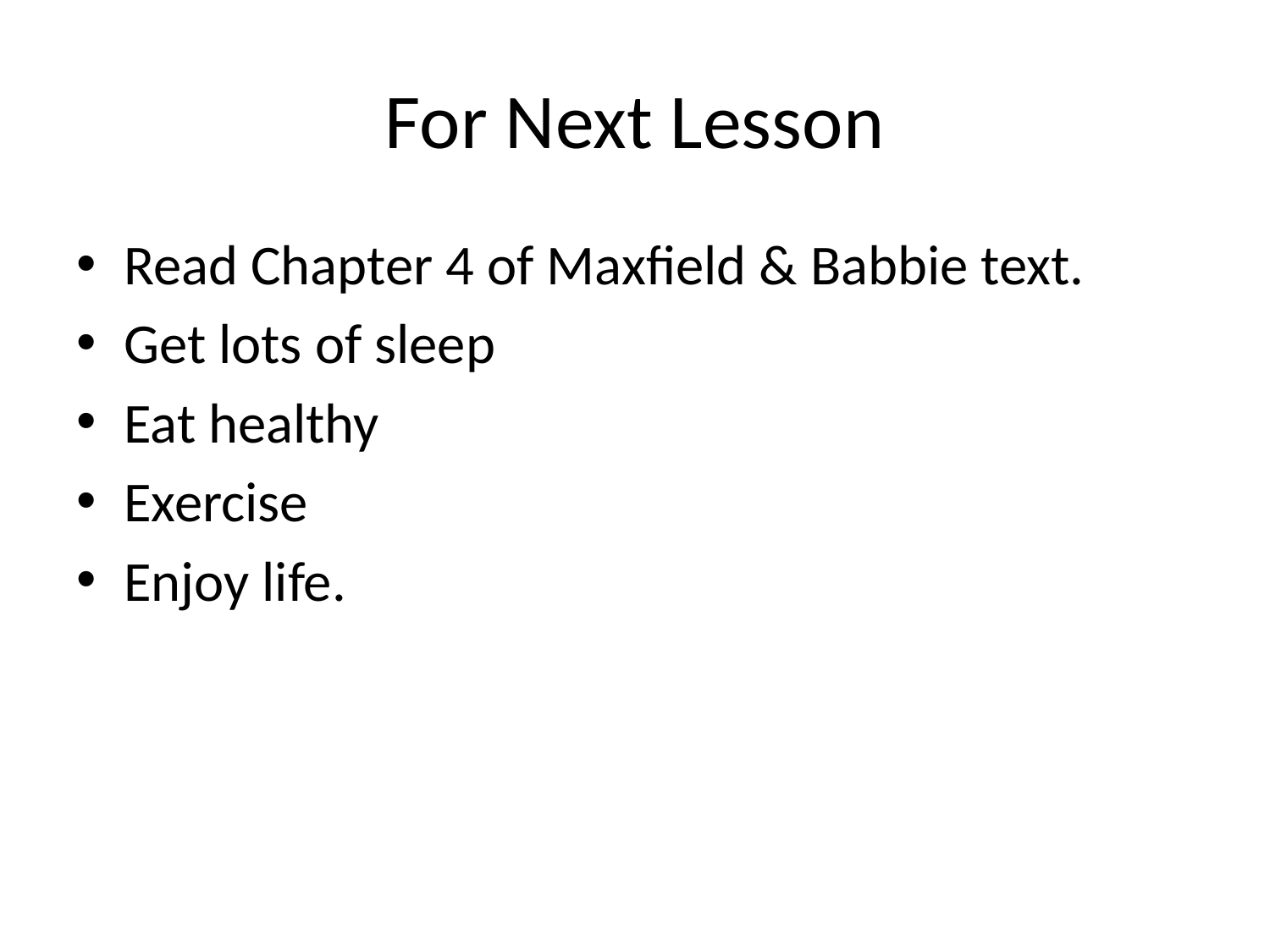

# For Next Lesson
Read Chapter 4 of Maxfield & Babbie text.
Get lots of sleep
Eat healthy
Exercise
Enjoy life.